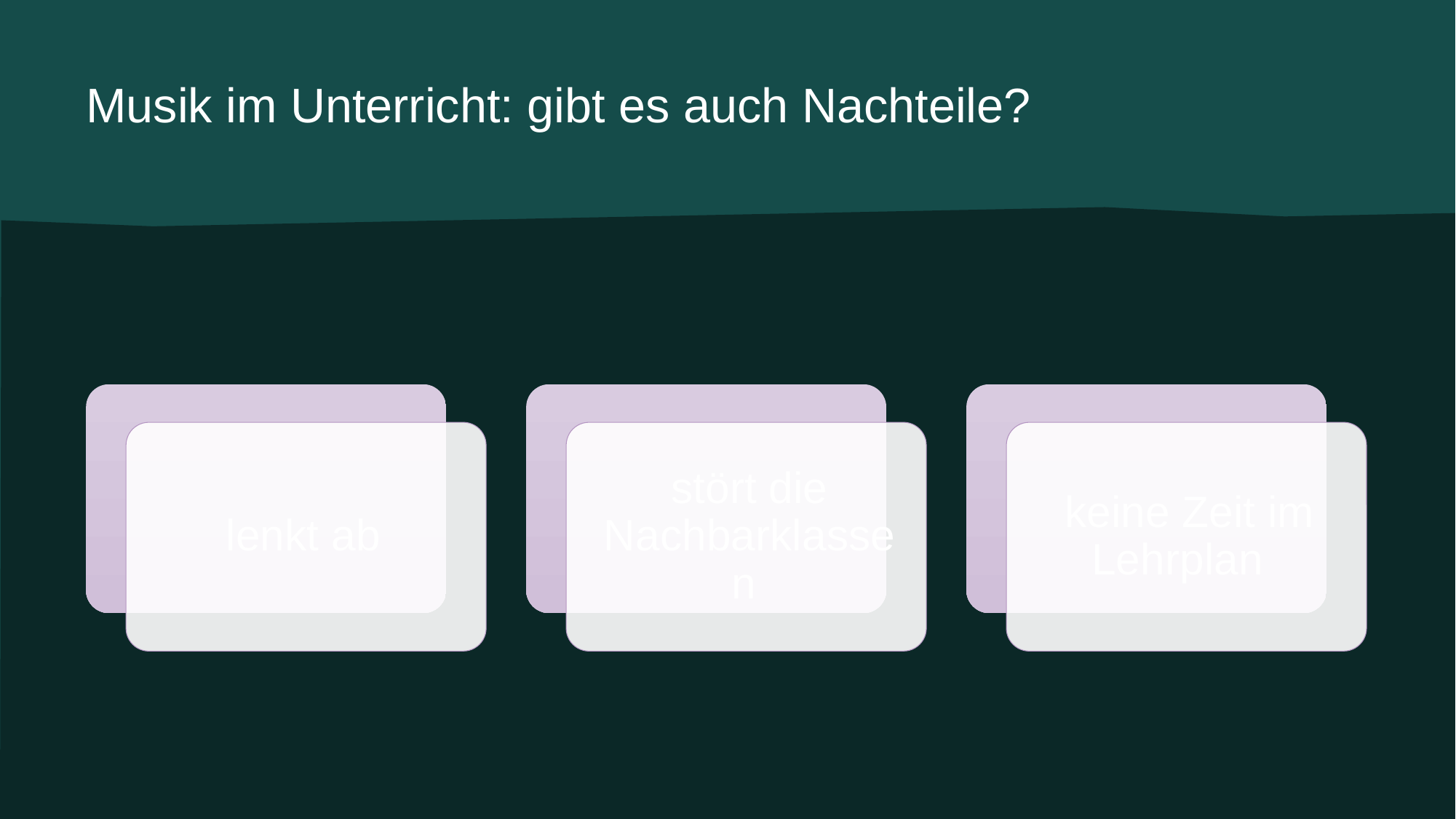

# Musik im Unterricht: gibt es auch Nachteile?

lenkt ab
stört die Nachbarklassen
keine Zeit im Lehrplan